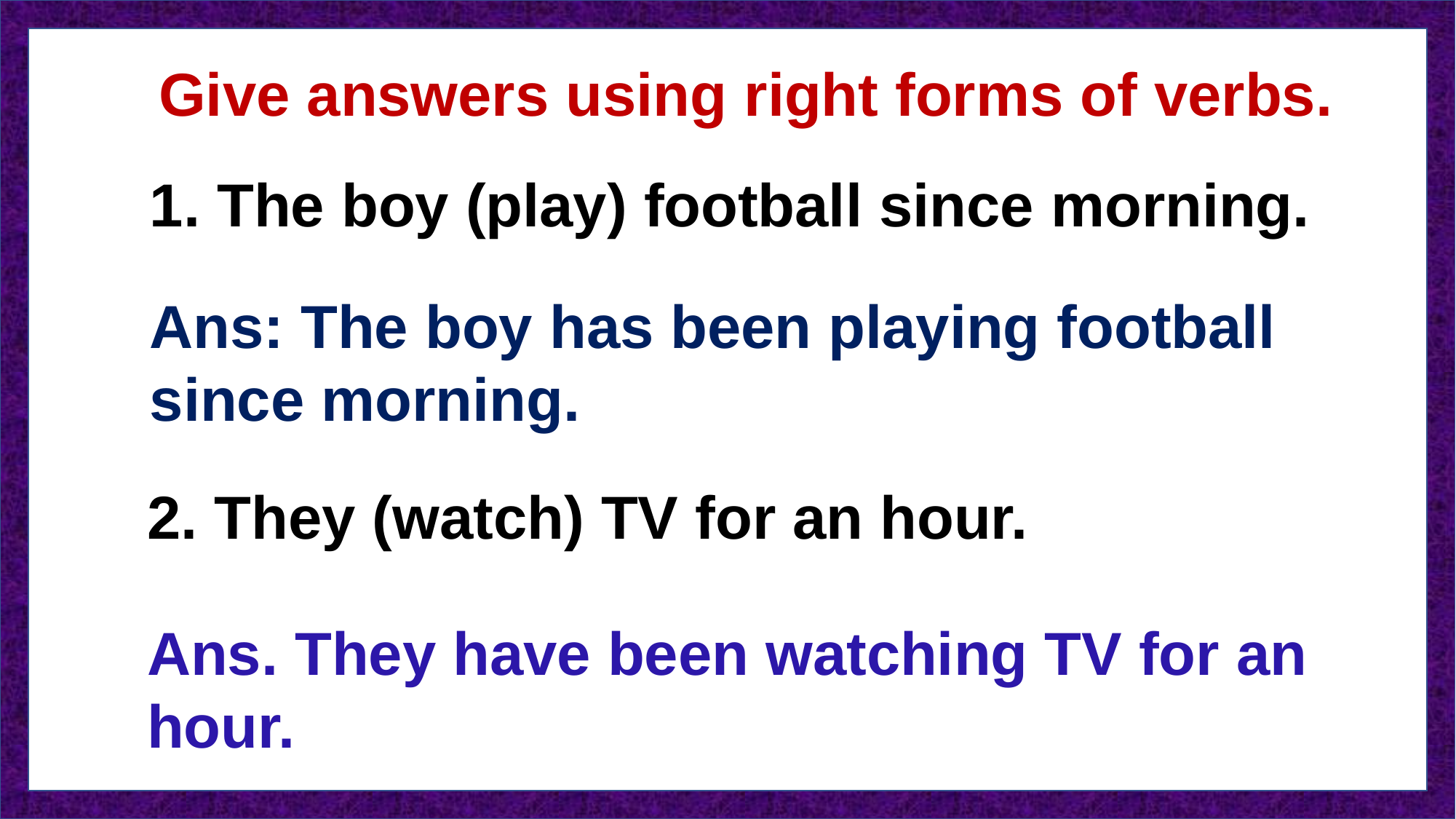

Give answers using right forms of verbs.
1. The boy (play) football since morning.
Ans: The boy has been playing football since morning.
2. They (watch) TV for an hour.
Ans. They have been watching TV for an hour.